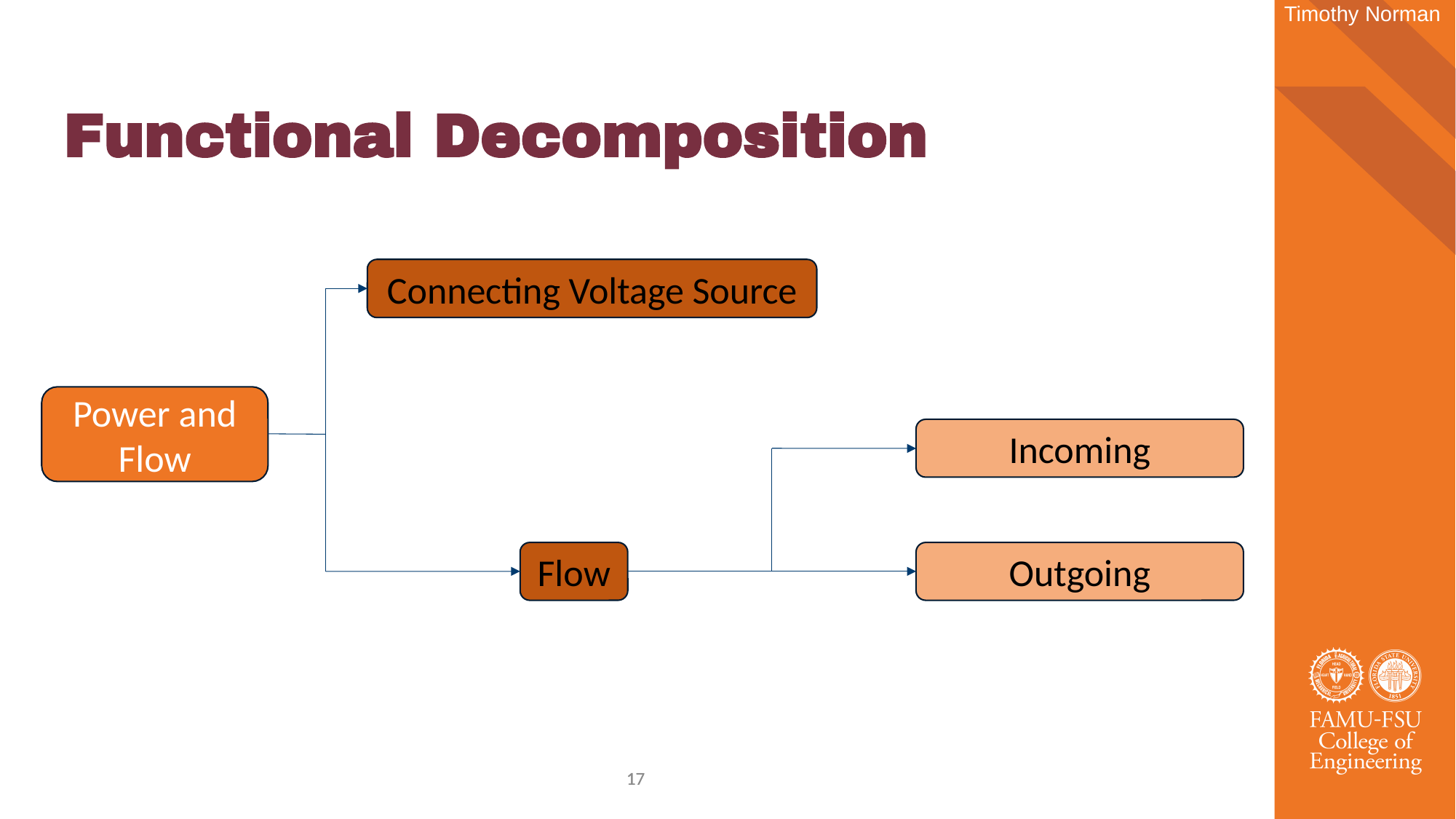

Timothy Norman
Functional Decomposition
Connecting Voltage Source
Power and Flow
Incoming
Flow
Outgoing

17
17